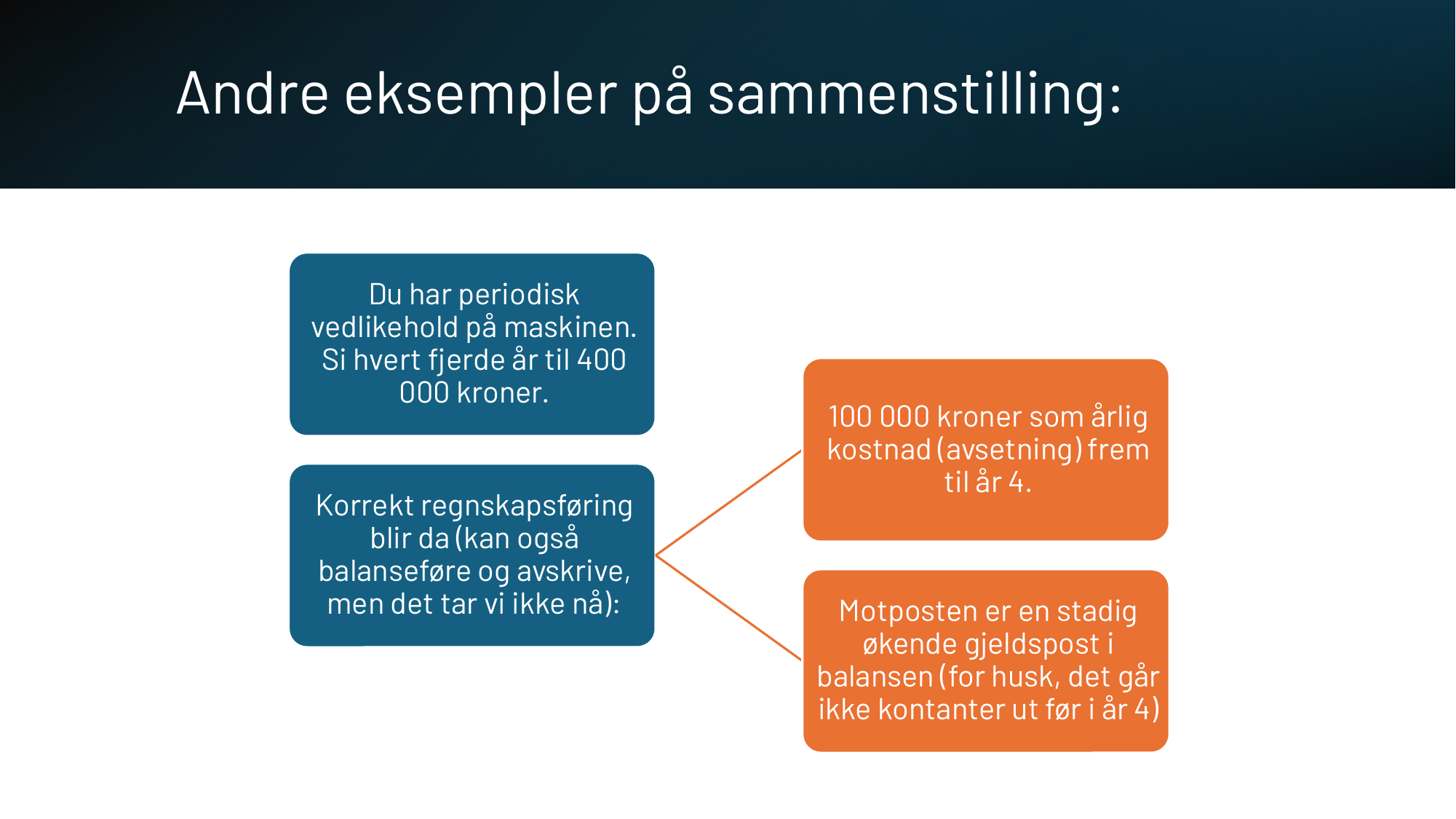

# Andre eksempler på sammenstilling:
Du har periodisk vedlikehold på maskinen. Si hvert fjerde år til 400 000 kroner.
Korrekt regnskapsføring blir da (kan også balanseføre og avskrive, men det tar vi ikke nå):

100 000 kroner som årlig kostnad (avsetning) frem til år 4.

Motposten er en stadig økende gjeldspost i balansen (for husk, det går ikke kontanter ut før i år 4)